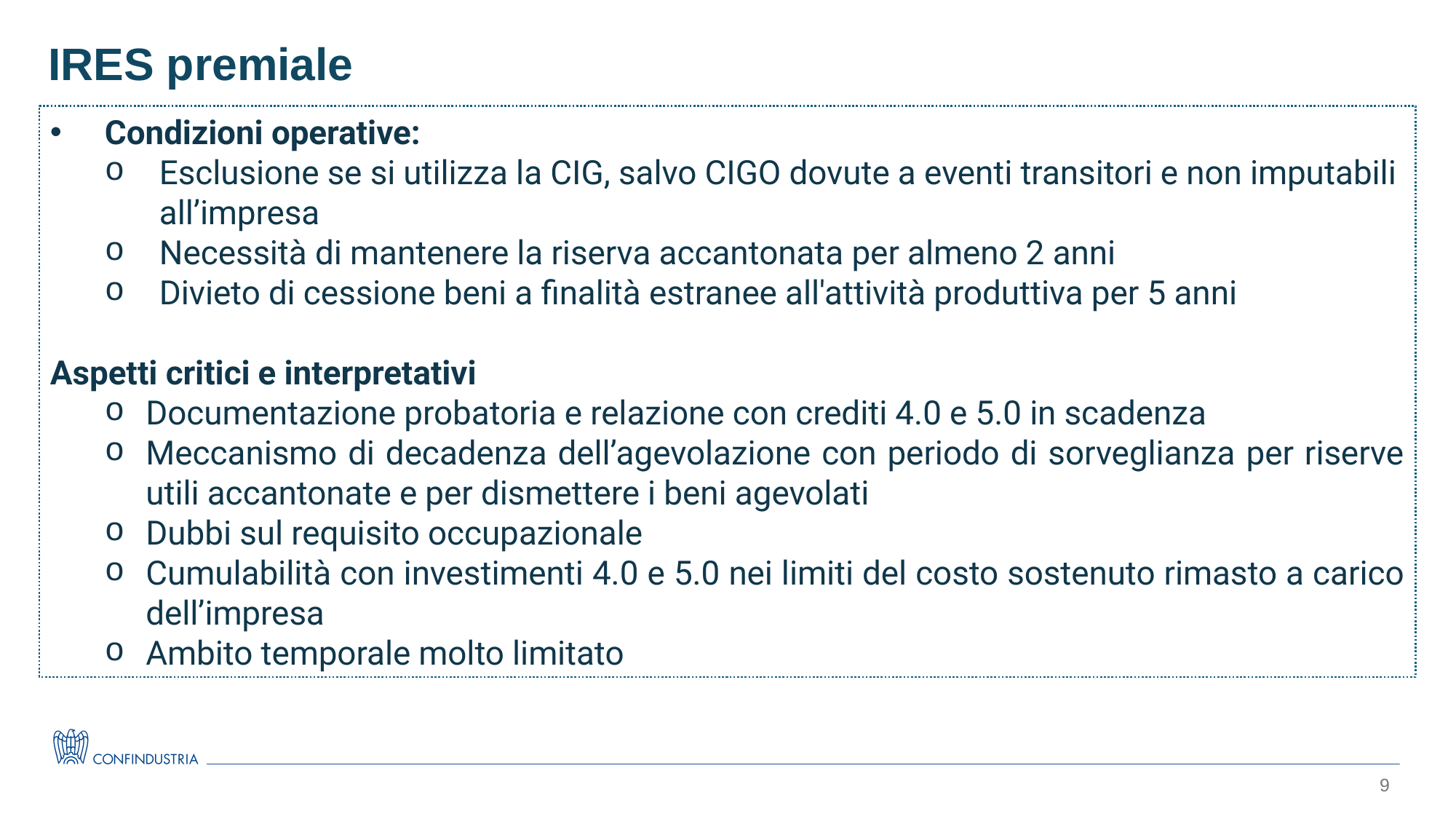

IRES premiale
Condizioni operative:
Esclusione se si utilizza la CIG, salvo CIGO dovute a eventi transitori e non imputabili all’impresa
Necessità di mantenere la riserva accantonata per almeno 2 anni
Divieto di cessione beni a finalità estranee all'attività produttiva per 5 anni

Aspetti critici e interpretativi
Documentazione probatoria e relazione con crediti 4.0 e 5.0 in scadenza
Meccanismo di decadenza dell’agevolazione con periodo di sorveglianza per riserve utili accantonate e per dismettere i beni agevolati
Dubbi sul requisito occupazionale
Cumulabilità con investimenti 4.0 e 5.0 nei limiti del costo sostenuto rimasto a carico dell’impresa
Ambito temporale molto limitato
9